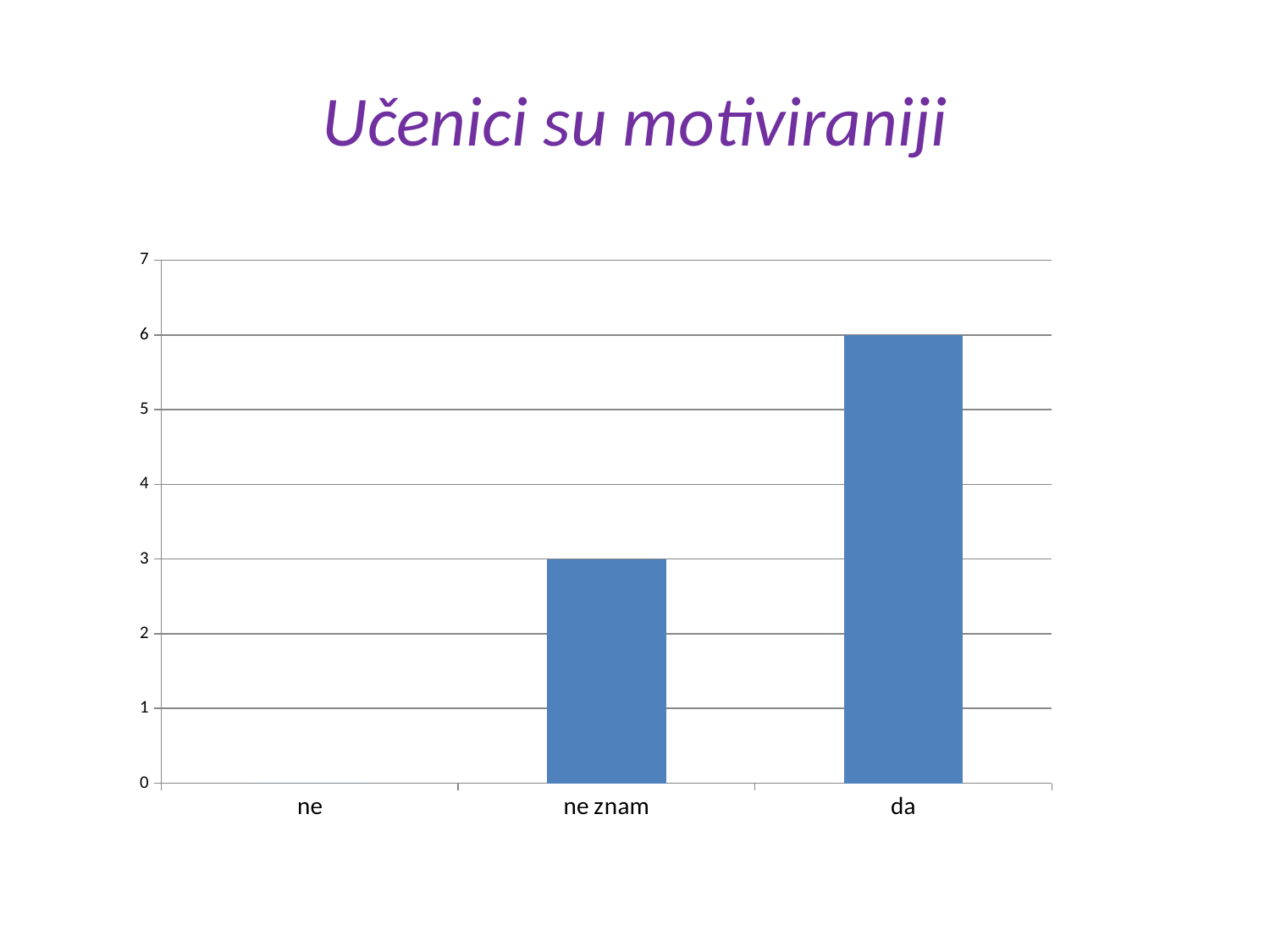

# Učenici su motiviraniji

### Chart

| Category |  |
|---|---|
| ne | 0.0 |
| ne znam | 3.0 |
| da | 6.0 |